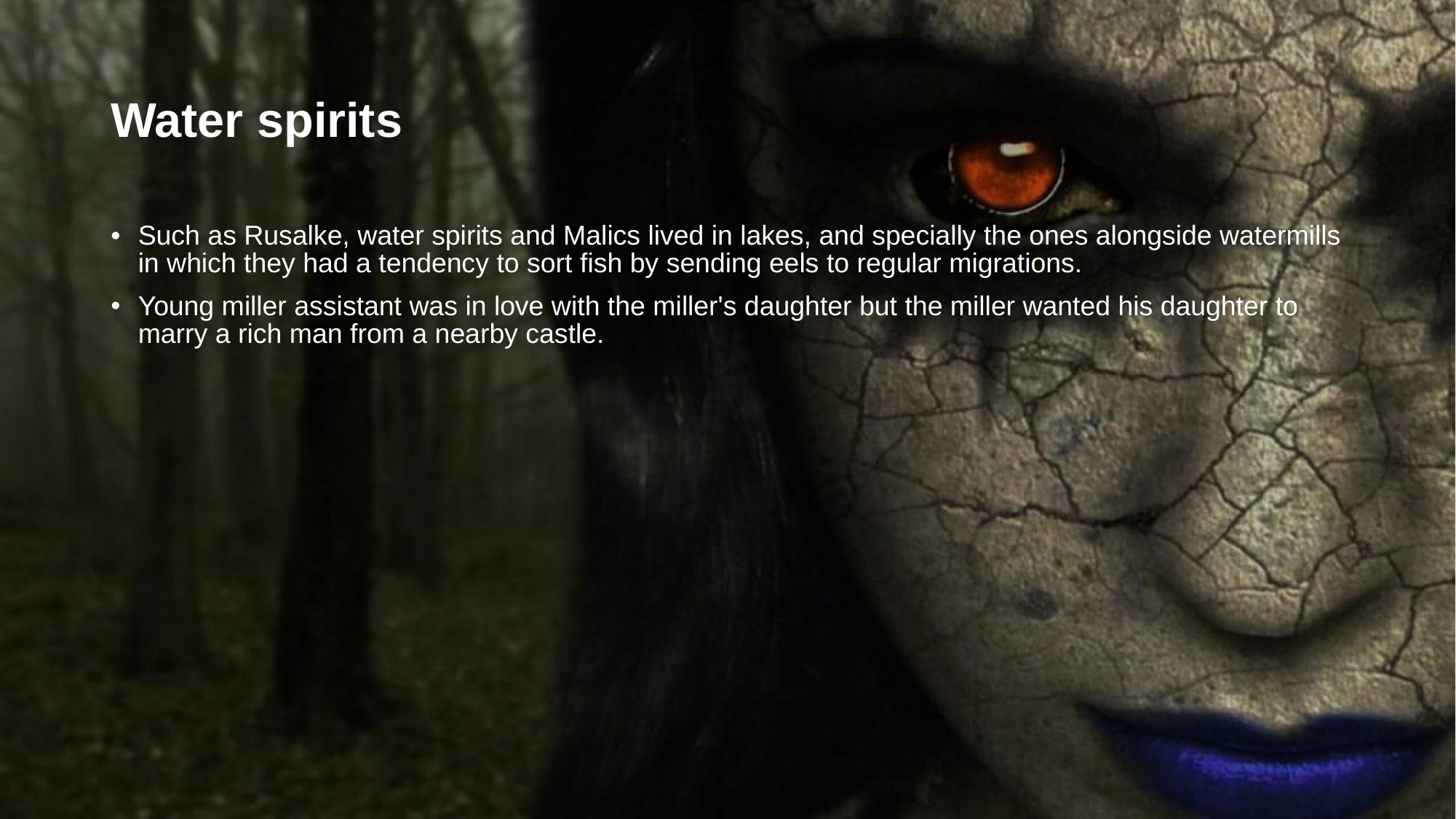

Water spirits
Such as Rusalke, water spirits and Malics lived in lakes, and specially the ones alongside watermills in which they had a tendency to sort fish by sending eels to regular migrations.
Young miller assistant was in love with the miller's daughter but the miller wanted his daughter to marry a rich man from a nearby castle.